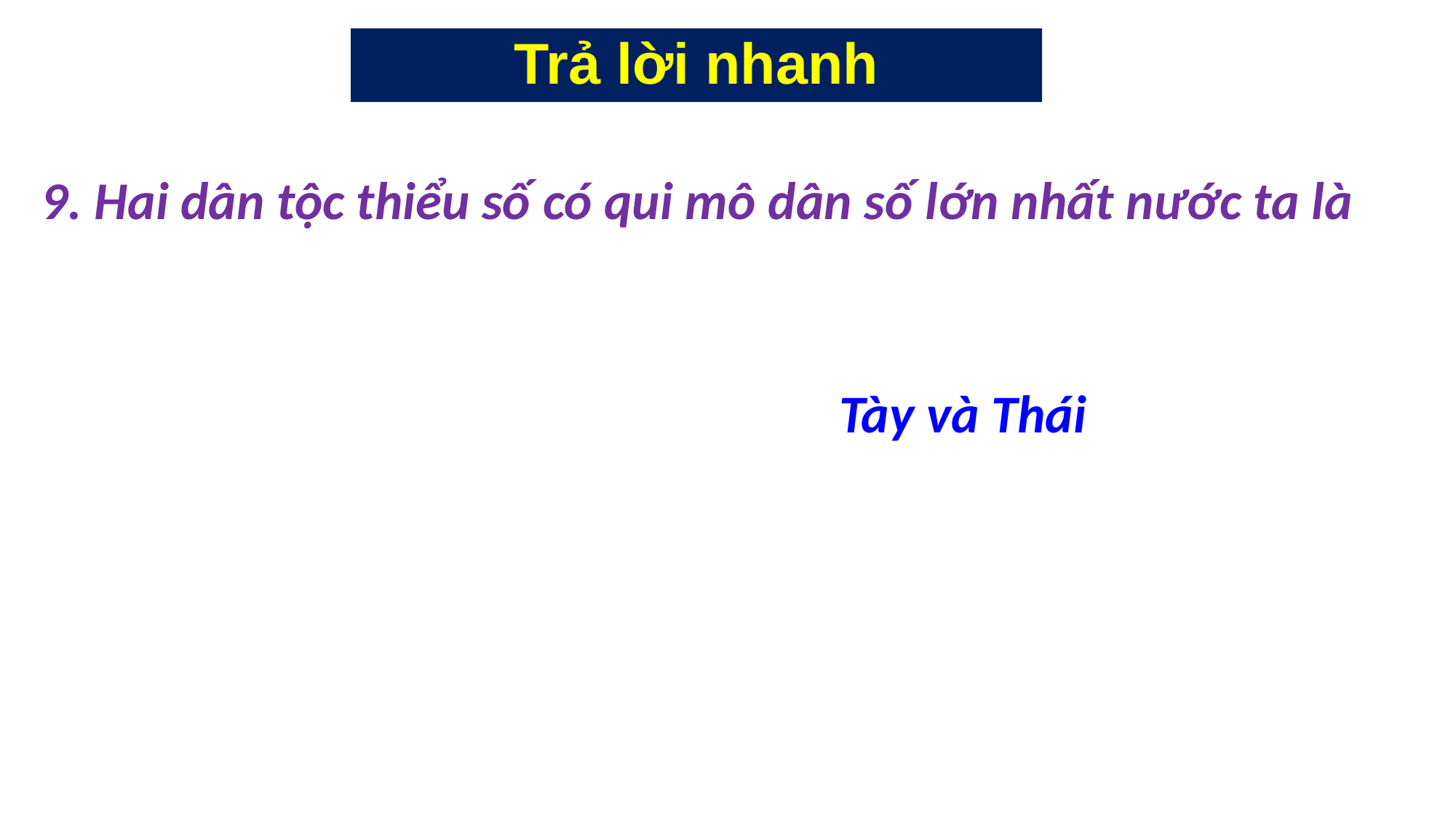

# Trả lời nhanh
9. Hai dân tộc thiểu số có qui mô dân số lớn nhất nước ta là
4
Tày và Thái
1
2